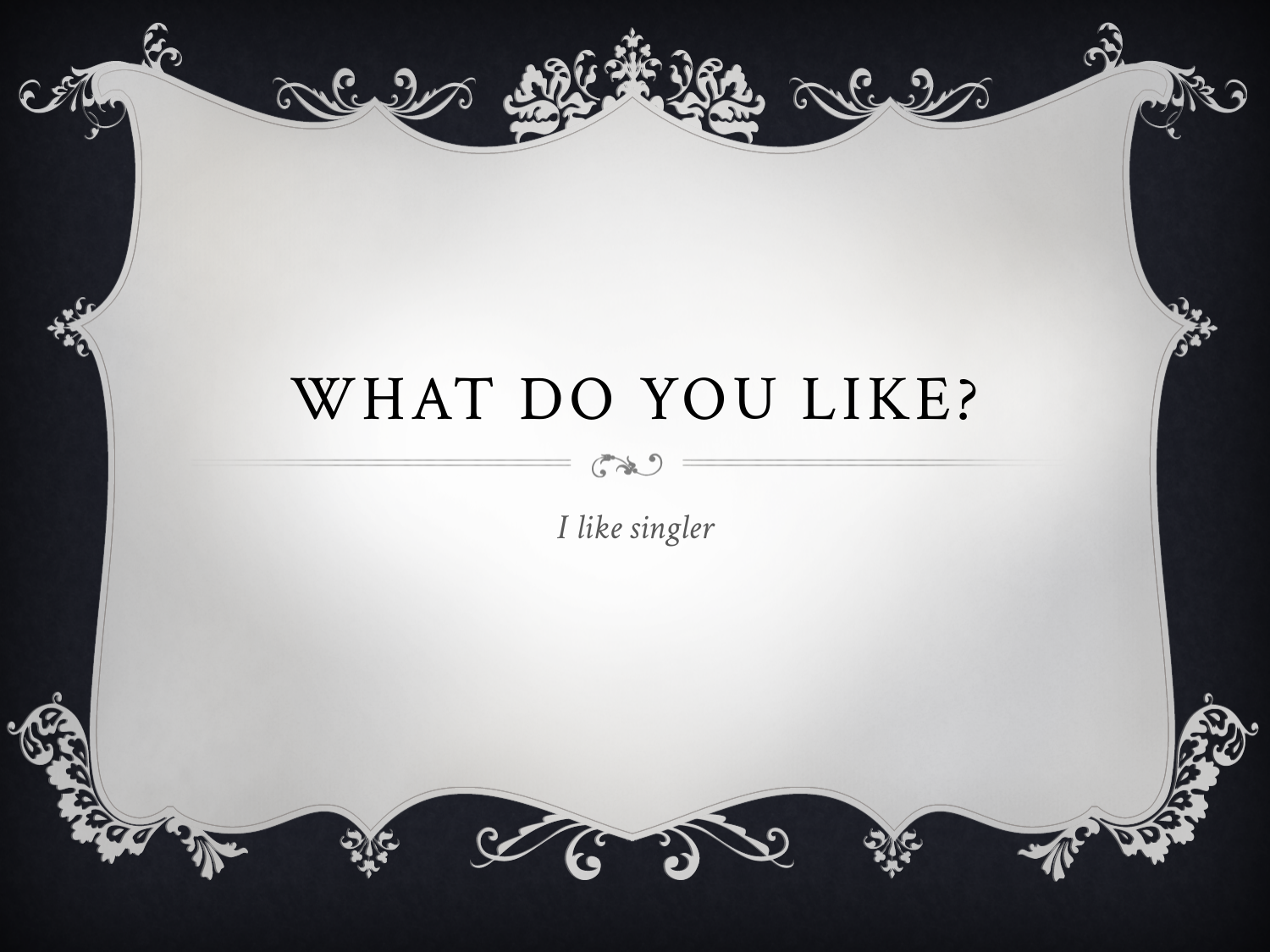

# What do you like?
I like singler